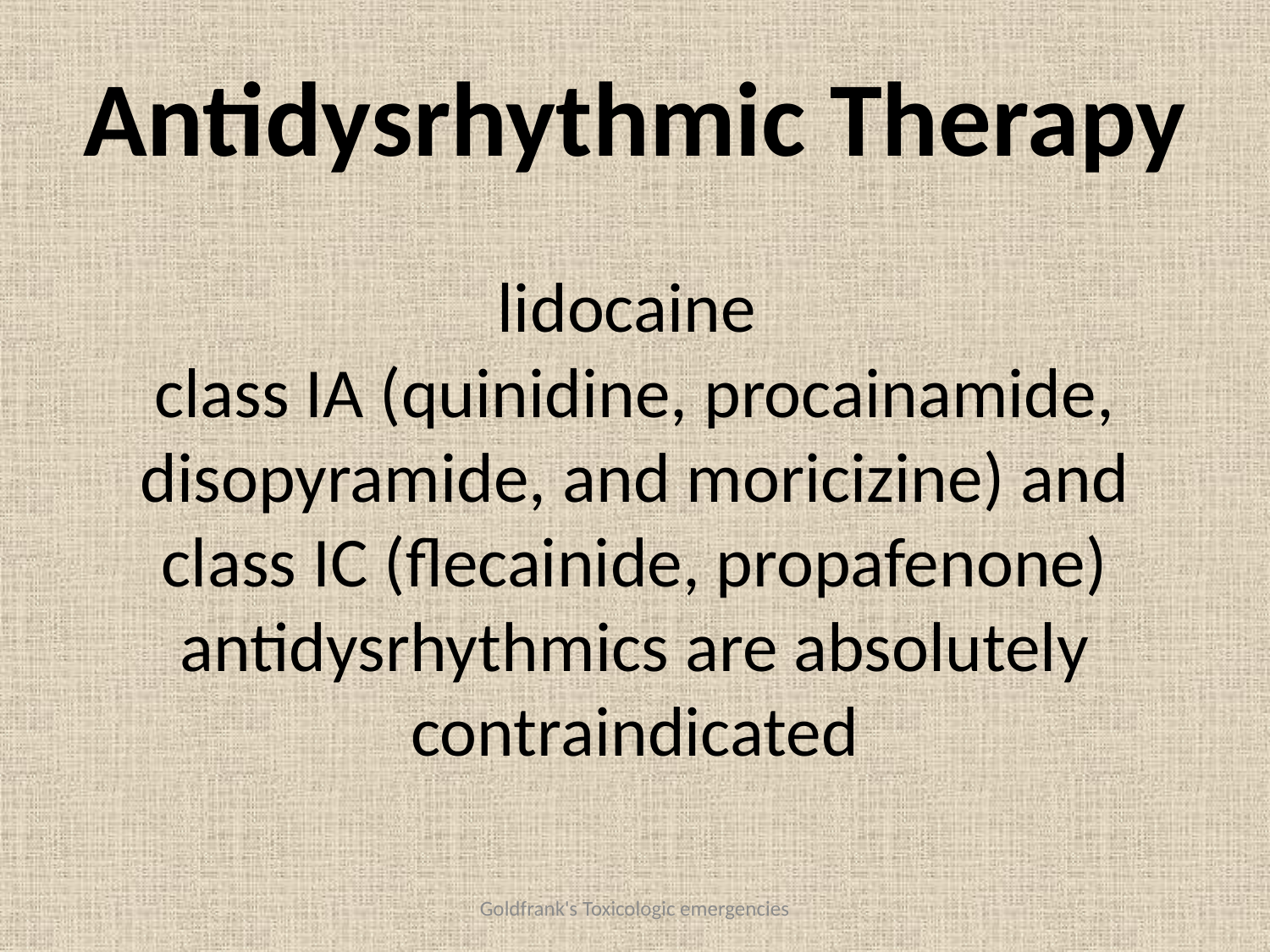

# Antidysrhythmic Therapy lidocaine class IA (quinidine, procainamide, disopyramide, and moricizine) and class IC (flecainide, propafenone) antidysrhythmics are absolutely contraindicated
Goldfrank's Toxicologic emergencies